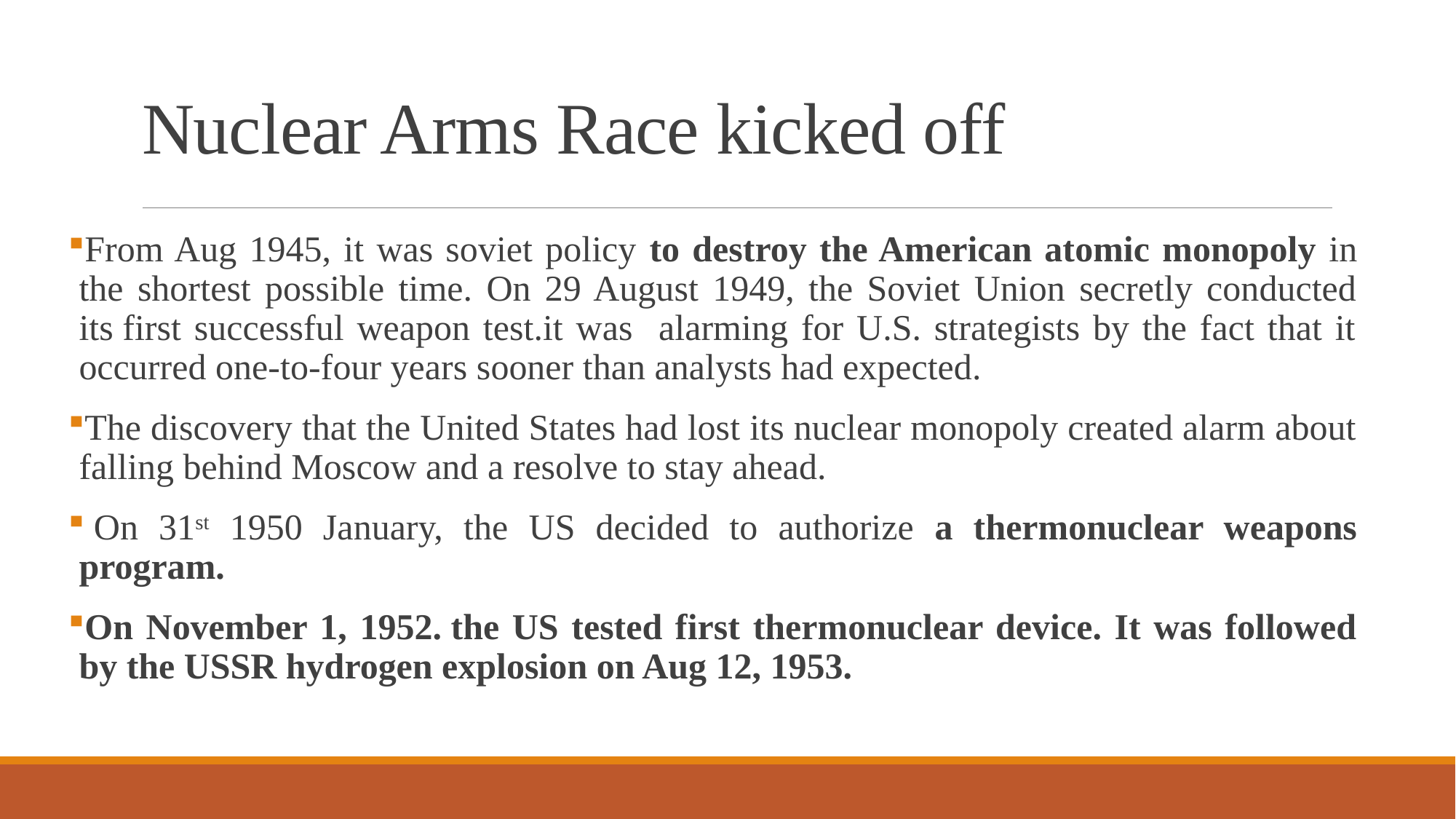

# Nuclear Arms Race kicked off
From Aug 1945, it was soviet policy to destroy the American atomic monopoly in the shortest possible time. On 29 August 1949, the Soviet Union secretly conducted its first successful weapon test.it was  alarming for U.S. strategists by the fact that it occurred one-to-four years sooner than analysts had expected.
The discovery that the United States had lost its nuclear monopoly created alarm about falling behind Moscow and a resolve to stay ahead.
 On 31st 1950 January, the US decided to authorize a thermonuclear weapons program.
On November 1, 1952. the US tested first thermonuclear device. It was followed by the USSR hydrogen explosion on Aug 12, 1953.